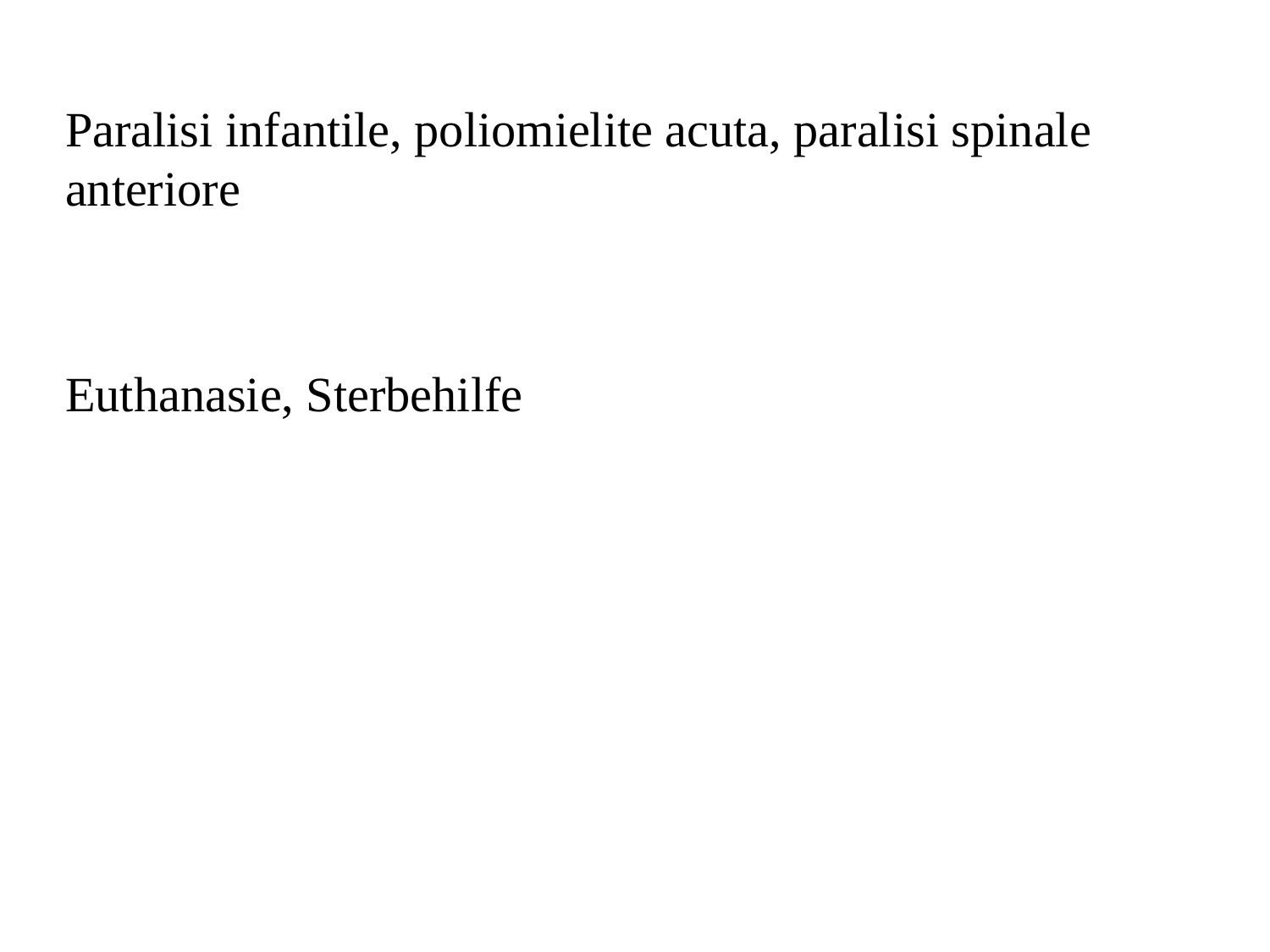

Paralisi infantile, poliomielite acuta, paralisi spinale anteriore

Euthanasie, Sterbehilfe